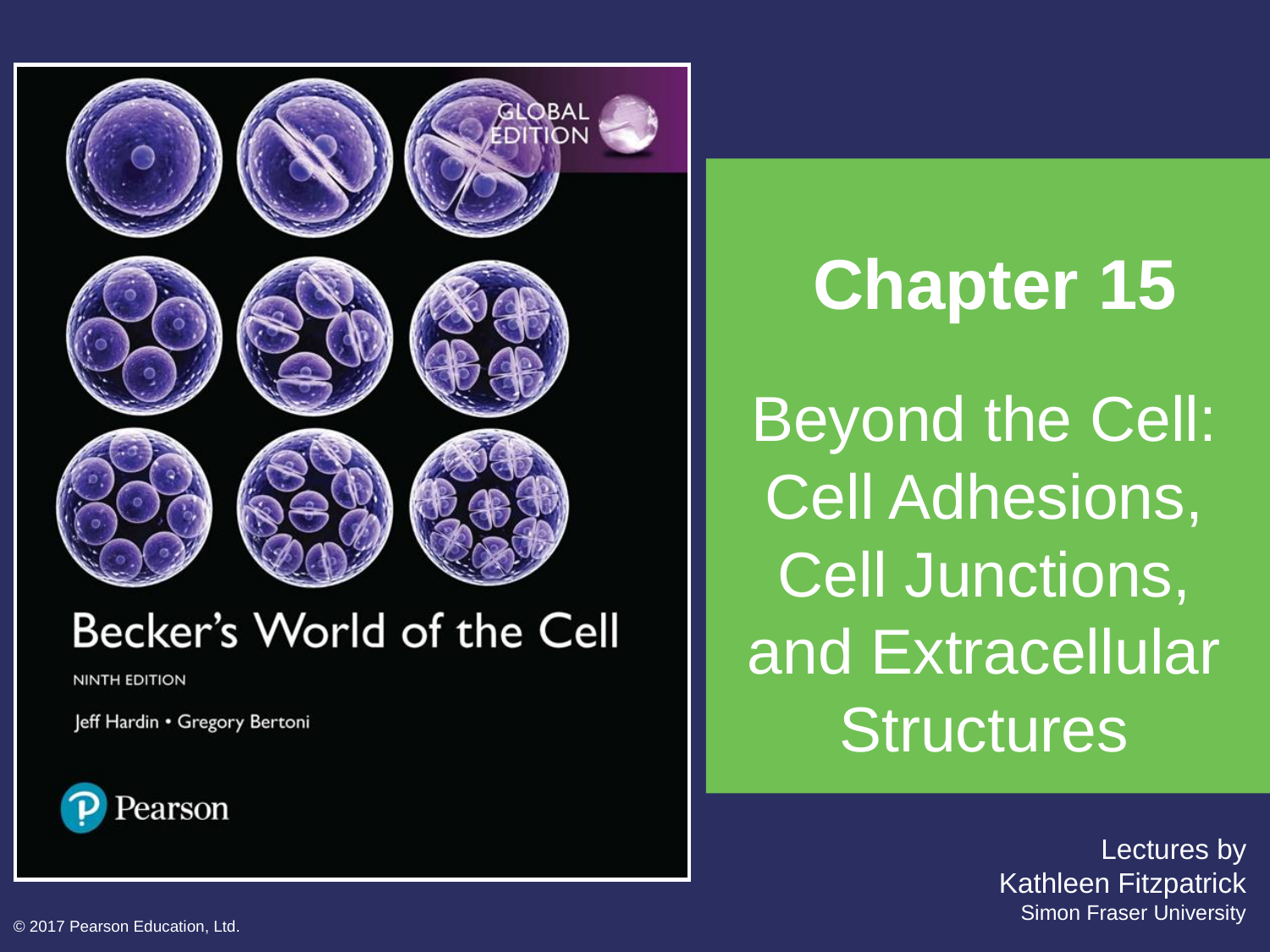

# Chapter 15
Beyond the Cell: Cell Adhesions, Cell Junctions, and Extracellular Structures
© 2017 Pearson Education, Ltd.